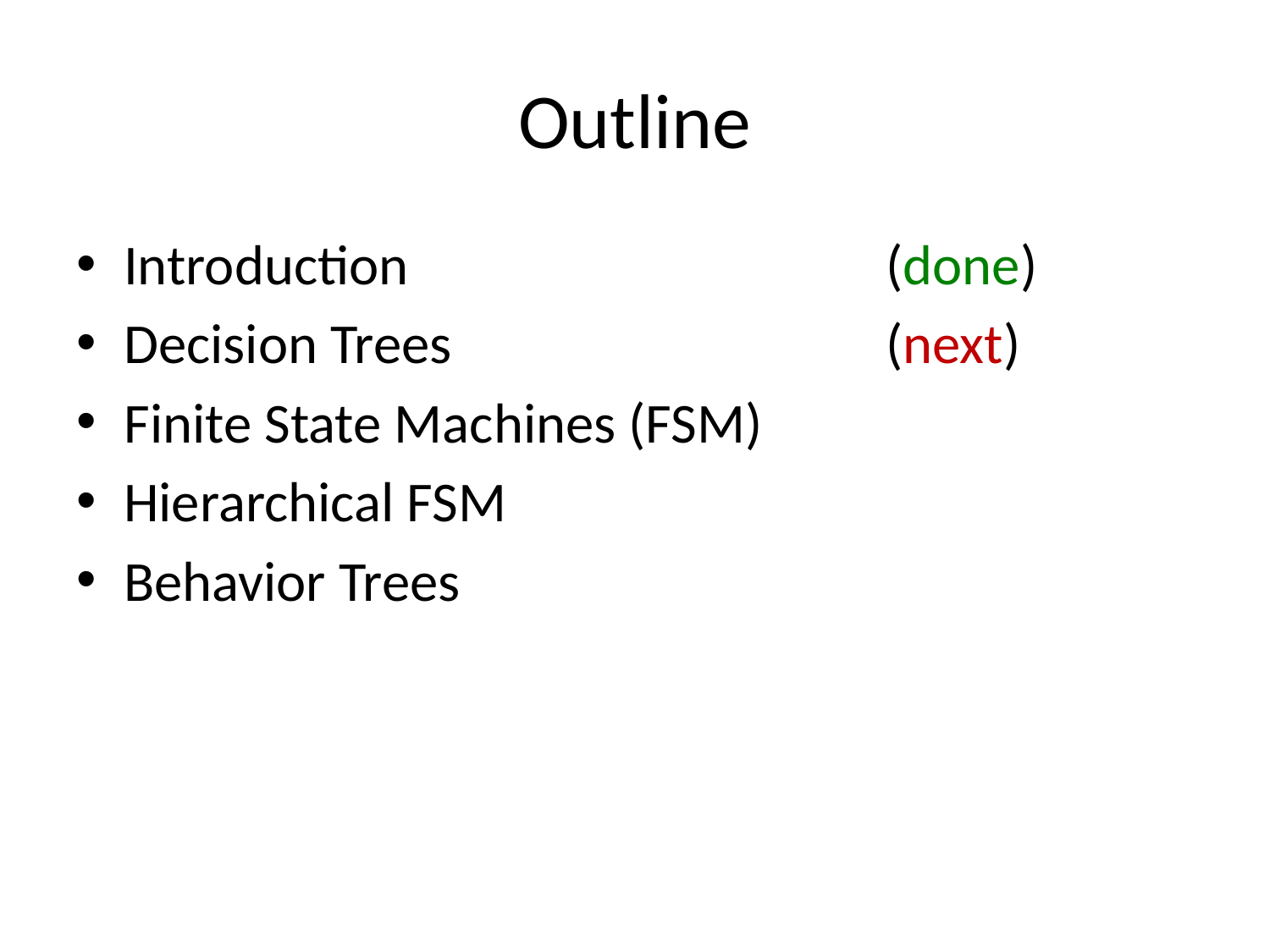

# Outline
Introduction				(done)
Decision Trees				(next)
Finite State Machines (FSM)
Hierarchical FSM
Behavior Trees